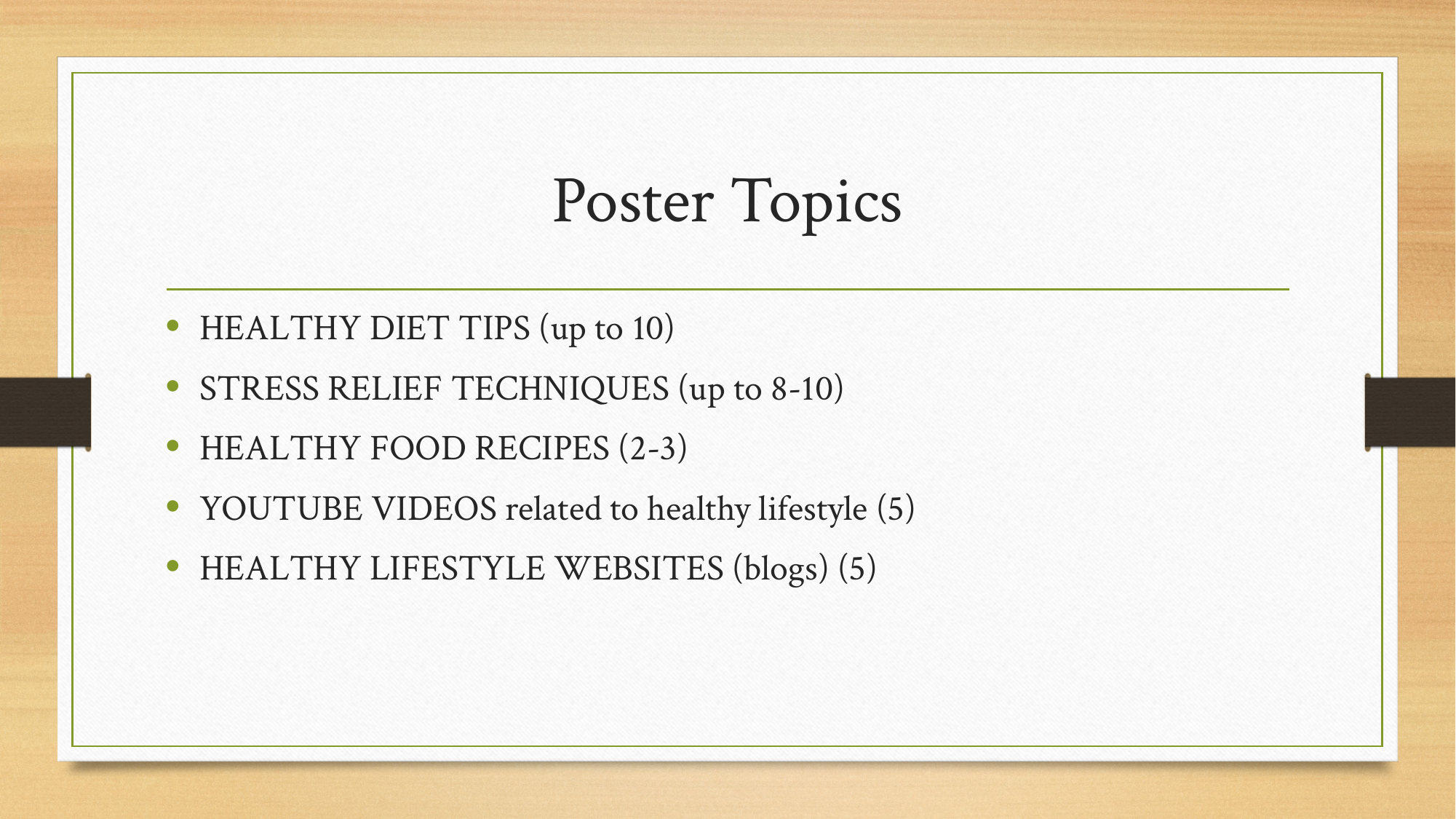

# Poster Topics
HEALTHY DIET TIPS (up to 10)
STRESS RELIEF TECHNIQUES (up to 8-10)
HEALTHY FOOD RECIPES (2-3)
YOUTUBE VIDEOS related to healthy lifestyle (5)
HEALTHY LIFESTYLE WEBSITES (blogs) (5)